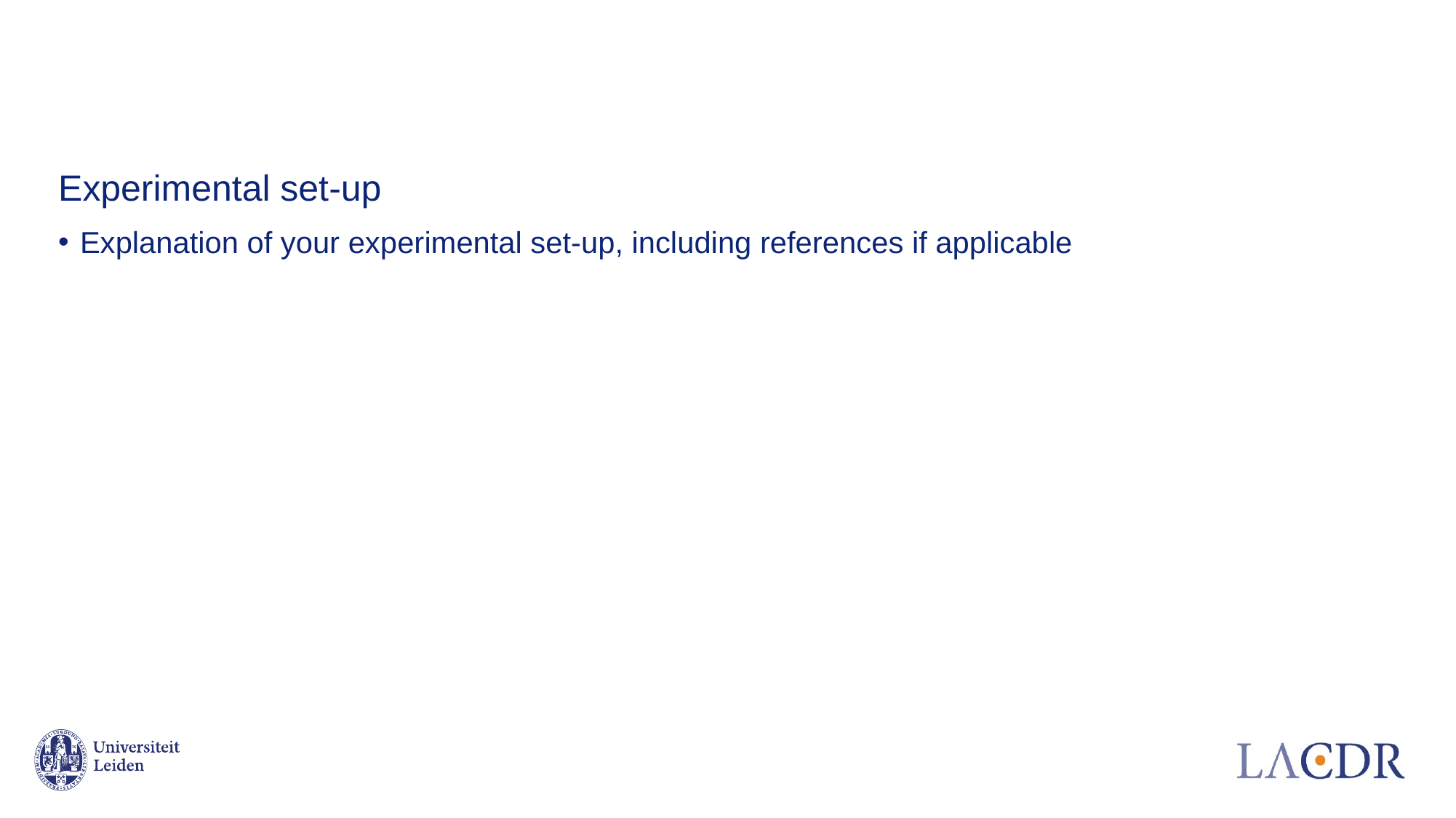

# Experimental set-up
Experimental set-up
Explanation of your experimental set-up, including references if applicable